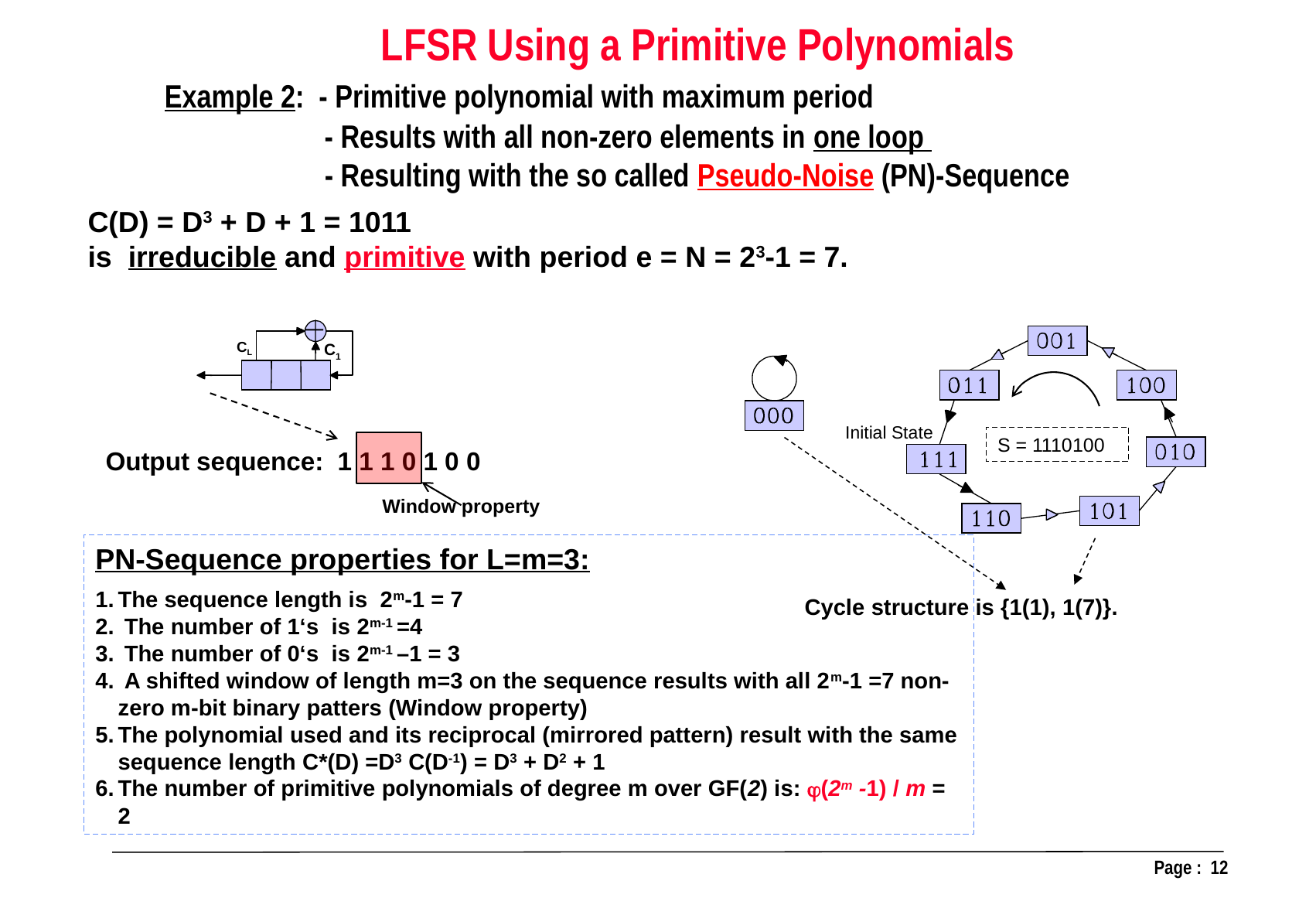

LFSR Using a Primitive Polynomials
 Example 2:  - Primitive polynomial with maximum period
                       - Results with all non-zero elements in one loop
                       - Resulting with the so called Pseudo-Noise (PN)-Sequence
C(D) = D3 + D + 1 = 1011
is  irreducible and primitive with period e = N = 23-1 = 7.

Initial State
S = 1110100

CL
C1

Cycle structure is {1(1), 1(7)}.
Output sequence:  1 1 1 0 1 0 0
Window property
PN-Sequence properties for L=m=3:
The sequence length is  2m-1 = 7
 The number of 1‘s  is 2m-1 =4
 The number of 0‘s  is 2m-1 –1 = 3
 A shifted window of length m=3 on the sequence results with all 2m-1 =7 non-zero m-bit binary patters (Window property)
The polynomial used and its reciprocal (mirrored pattern) result with the same sequence length C*(D) =D3 C(D-1) = D3 + D2 + 1
The number of primitive polynomials of degree m over GF(2) is: ϕ(2m -1) / m = 2